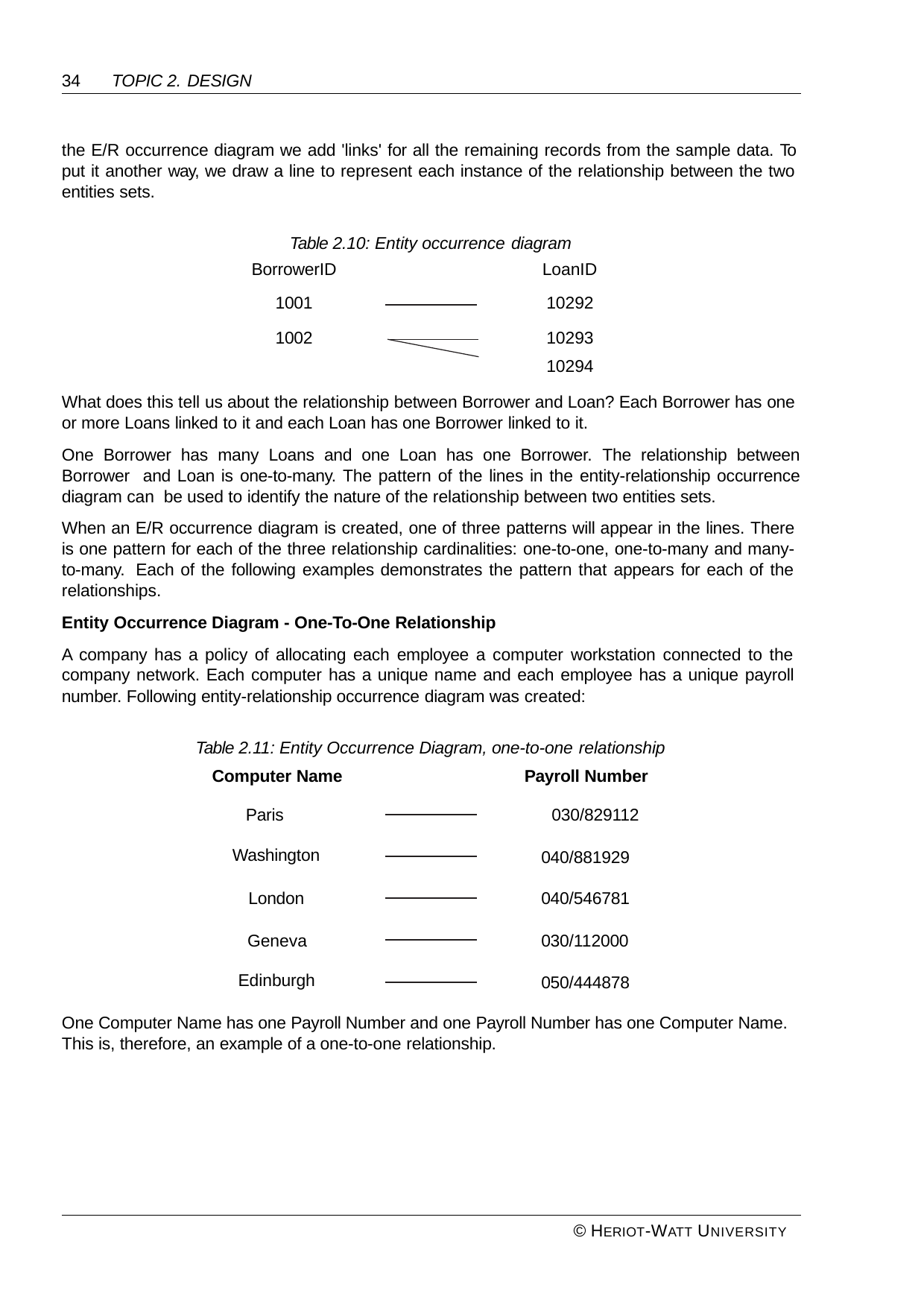

34	TOPIC 2. DESIGN

the E/R occurrence diagram we add 'links' for all the remaining records from the sample data. To  put it another way, we draw a line to represent each instance of the relationship between the two  entities sets.

Table 2.10: Entity occurrence diagram

| BorrowerID | LoanID |
| --- | --- |
| 1001 | 10292 |
| 1002 | 10293 |
|  | 10294 |

What does this tell us about the relationship between Borrower and Loan? Each Borrower has one  or more Loans linked to it and each Loan has one Borrower linked to it.
One Borrower has many Loans and one Loan has one Borrower. The relationship between Borrower  and Loan is one-to-many. The pattern of the lines in the entity-relationship occurrence diagram can  be used to identify the nature of the relationship between two entities sets.
When an E/R occurrence diagram is created, one of three patterns will appear in the lines. There  is one pattern for each of the three relationship cardinalities: one-to-one, one-to-many and many-  to-many. Each of the following examples demonstrates the pattern that appears for each of the  relationships.
Entity Occurrence Diagram - One-To-One Relationship
A company has a policy of allocating each employee a computer workstation connected to the  company network. Each computer has a unique name and each employee has a unique payroll  number. Following entity-relationship occurrence diagram was created:

Table 2.11: Entity Occurrence Diagram, one-to-one relationship
Computer Name	Payroll Number

Paris	030/829112

Washington
040/881929

London
040/546781

Geneva
030/112000

Edinburgh
050/444878

One Computer Name has one Payroll Number and one Payroll Number has one Computer Name.  This is, therefore, an example of a one-to-one relationship.

© HERIOT-WATT UNIVERSITY